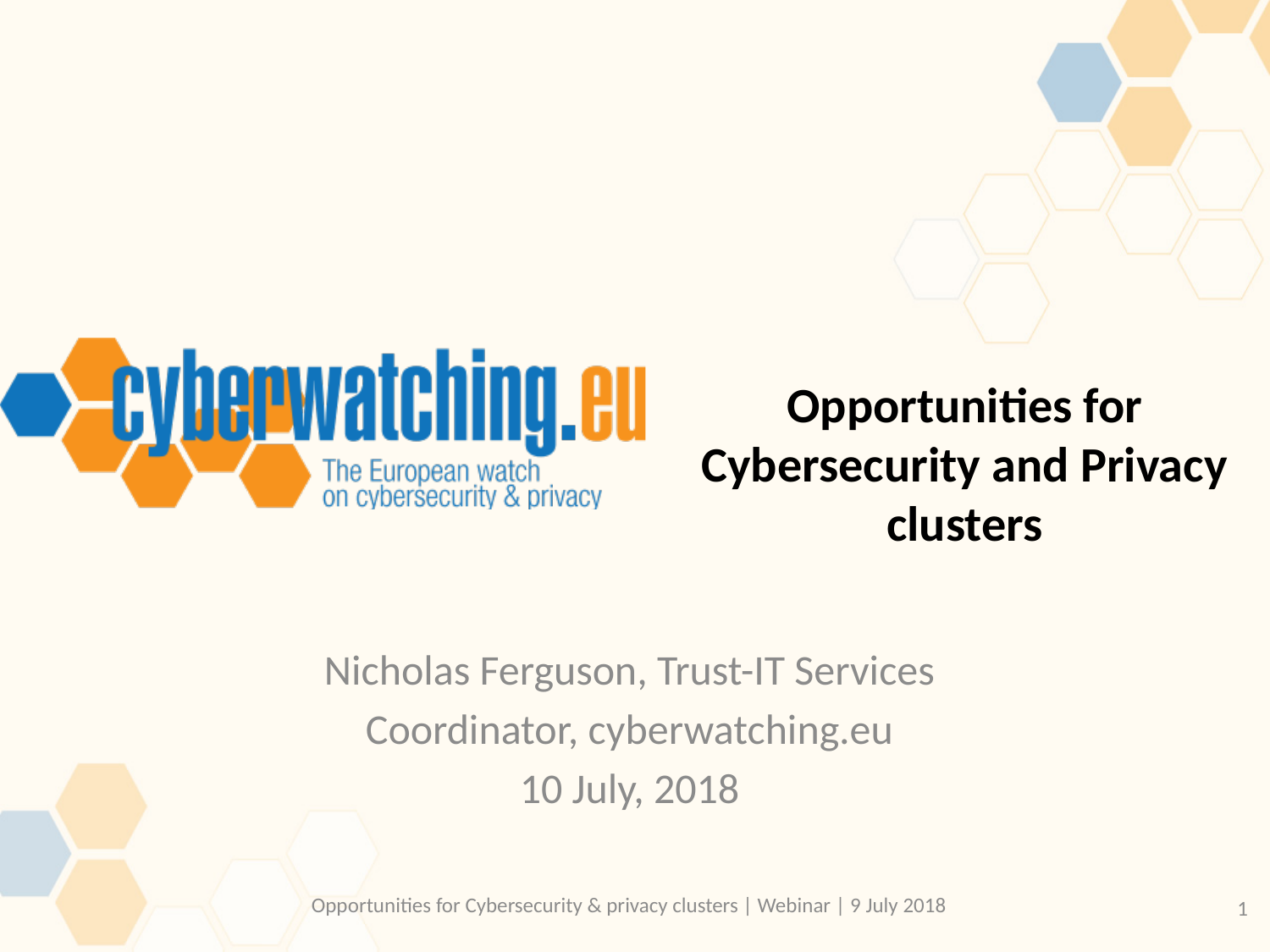

# Opportunities for Cybersecurity and Privacy clusters
Nicholas Ferguson, Trust-IT Services
Coordinator, cyberwatching.eu
10 July, 2018

Opportunities for Cybersecurity & privacy clusters | Webinar | 9 July 2018
1